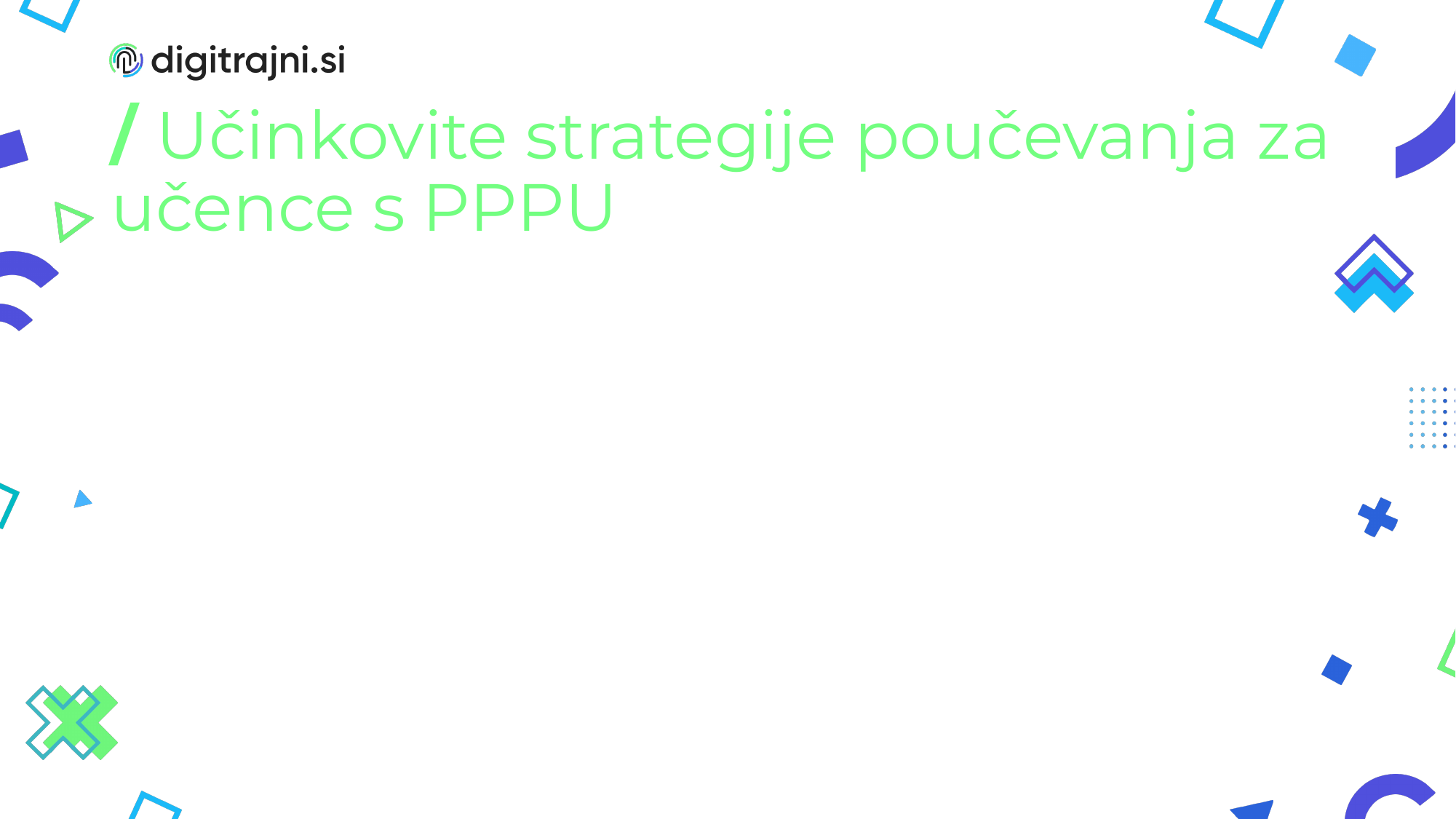

# / Učinkovite strategije poučevanja za učence s PPPU